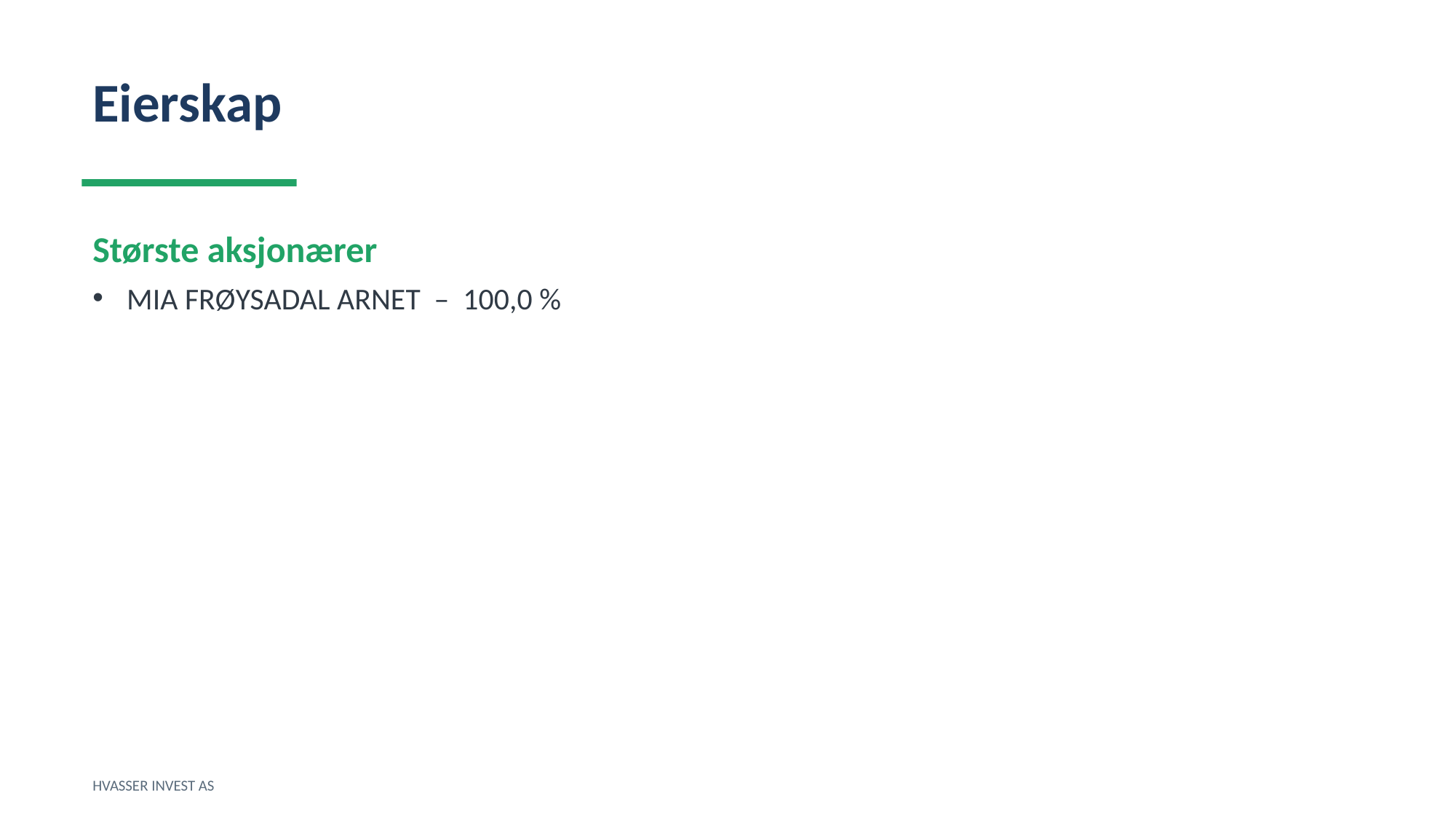

Eierskap

Største aksjonærer
MIA FRØYSADAL ARNET  –  100,0 %
HVASSER INVEST AS